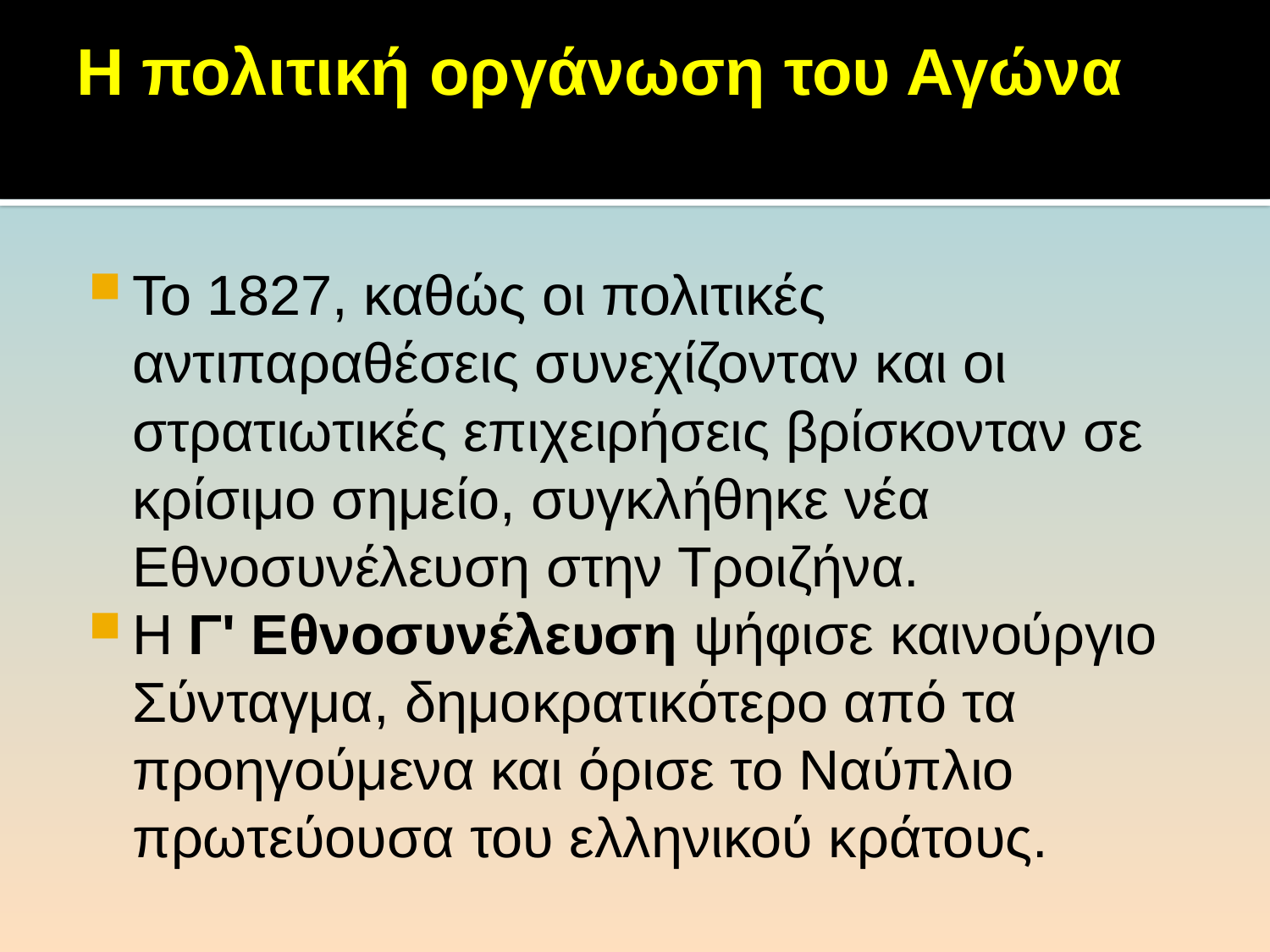

# Η πολιτική οργάνωση του Αγώνα
Το 1827, καθώς οι πολιτικές αντιπαραθέσεις συνεχίζονταν και οι στρατιωτικές επιχειρήσεις βρίσκονταν σε κρίσιμο σημείο, συγκλήθηκε νέα Εθνοσυνέλευση στην Τροιζήνα.
Η Γ' Εθνοσυνέλευση ψήφισε καινούργιο Σύνταγμα, δημοκρατικότερο από τα προηγούμενα και όρισε το Ναύπλιο πρωτεύουσα του ελληνικού κράτους.